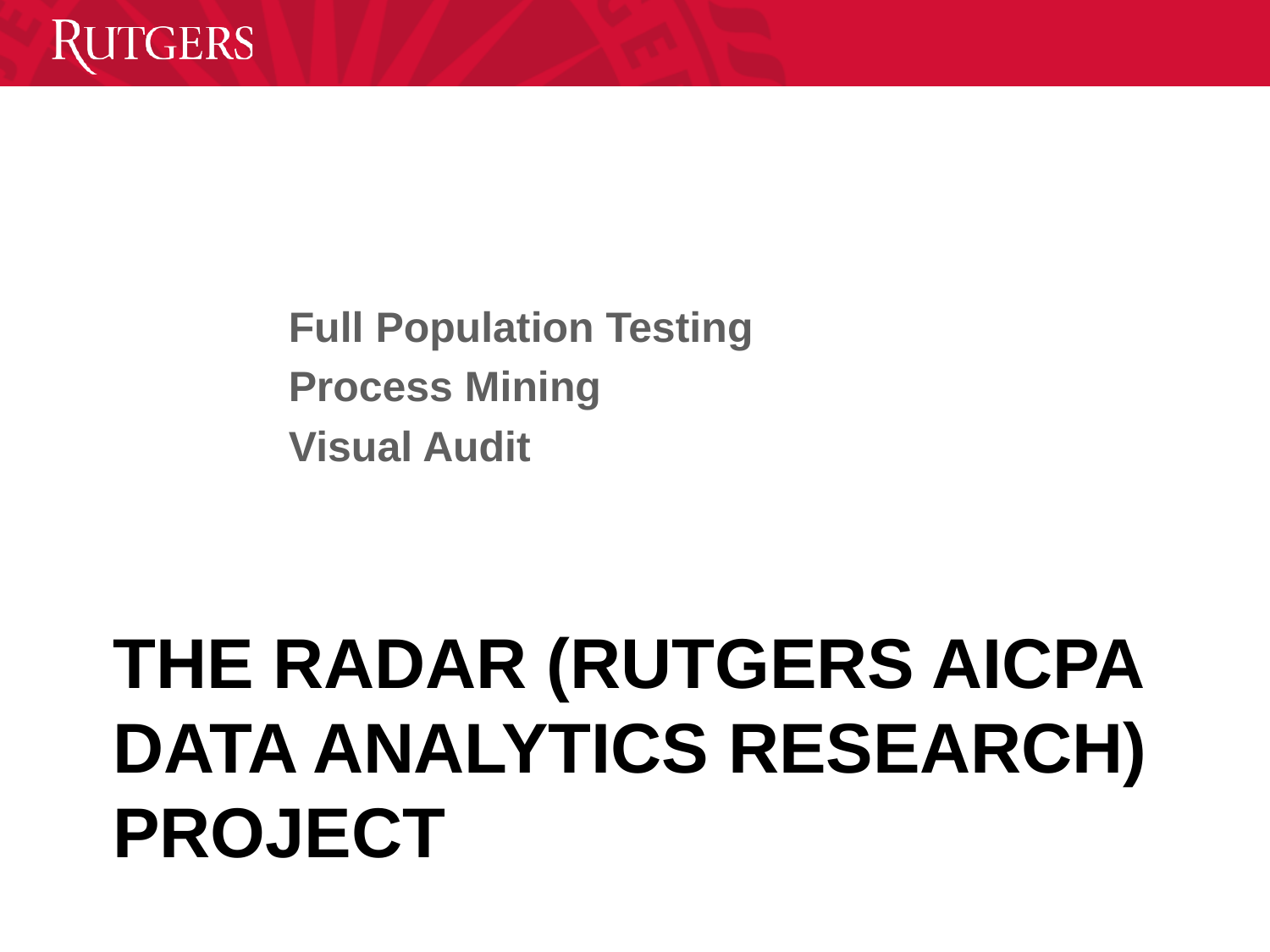

Full Population Testing
Process Mining
Visual Audit
# THE RADAR (Rutgers Aicpa data analytics Research) project